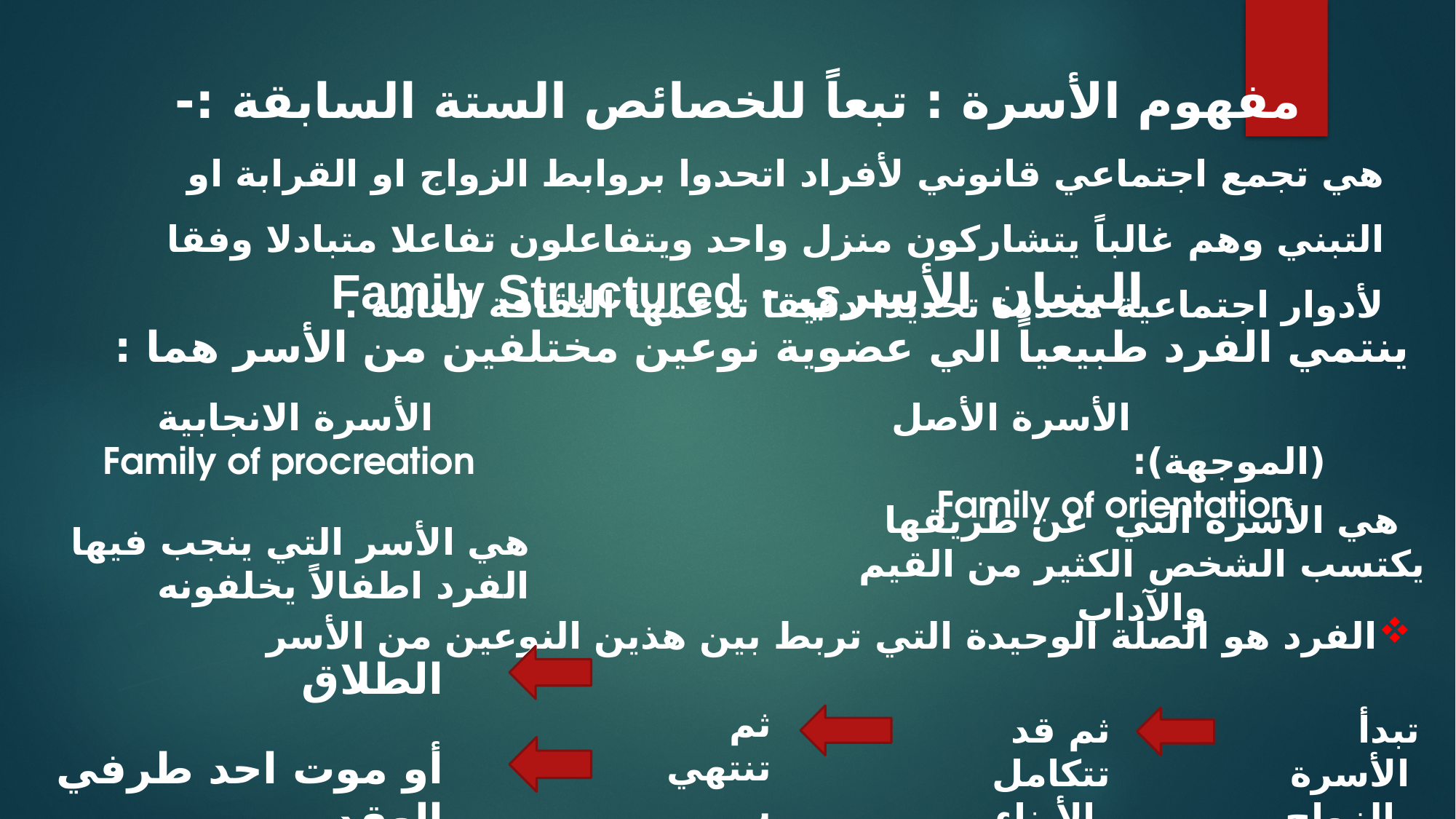

مفهوم الأسرة : تبعاً للخصائص الستة السابقة :-
هي تجمع اجتماعي قانوني لأفراد اتحدوا بروابط الزواج او القرابة او التبني وهم غالباً يتشاركون منزل واحد ويتفاعلون تفاعلا متبادلا وفقا لأدوار اجتماعية محددة تحديدا دقيقا تدعمها الثقافة العامة .
البنيان الأسري - Family Structured
ينتمي الفرد طبيعياً الي عضوية نوعين مختلفين من الأسر هما :
الأسرة الانجابية
 Family of procreation
                 الأسرة الأصل (الموجهة):                   Family of orientation
هي الأسرة التي  عن طريقها يكتسب الشخص الكثير من القيم والآداب
هي الأسر التي ينجب فيها الفرد اطفالاً يخلفونه
الفرد هو الصلة الوحيدة التي تربط بين هذين النوعين من الأسر
الطلاق

ثم تنتهي بـــ
ثم قد تتكامل بالأبناء
تبدأ الأسرة بالزواج

أو موت احد طرفي العقد